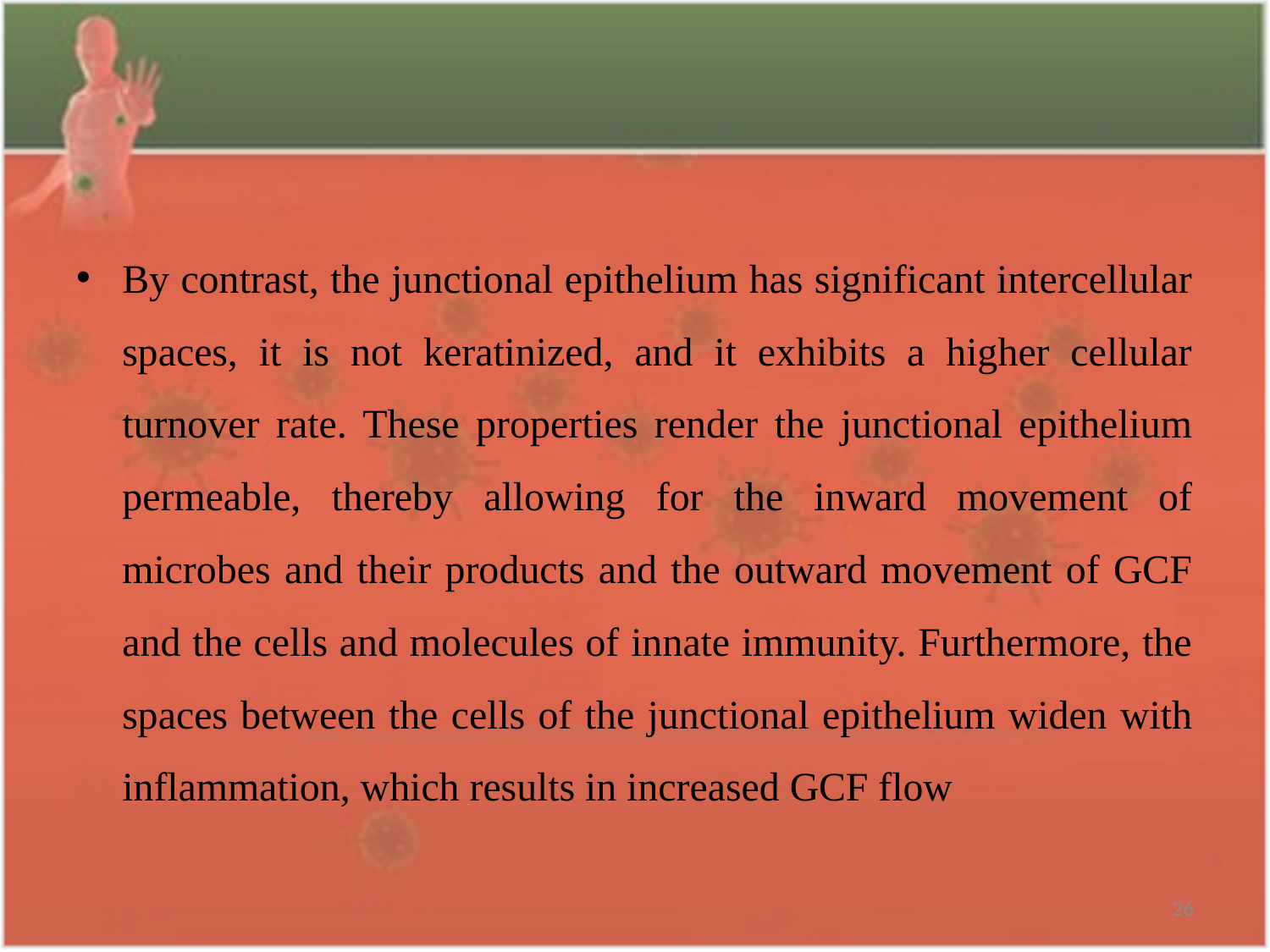

#
By contrast, the junctional epithelium has significant intercellular spaces, it is not keratinized, and it exhibits a higher cellular turnover rate. These properties render the junctional epithelium permeable, thereby allowing for the inward movement of microbes and their products and the outward movement of GCF and the cells and molecules of innate immunity. Furthermore, the spaces between the cells of the junctional epithelium widen with inflammation, which results in increased GCF flow
26